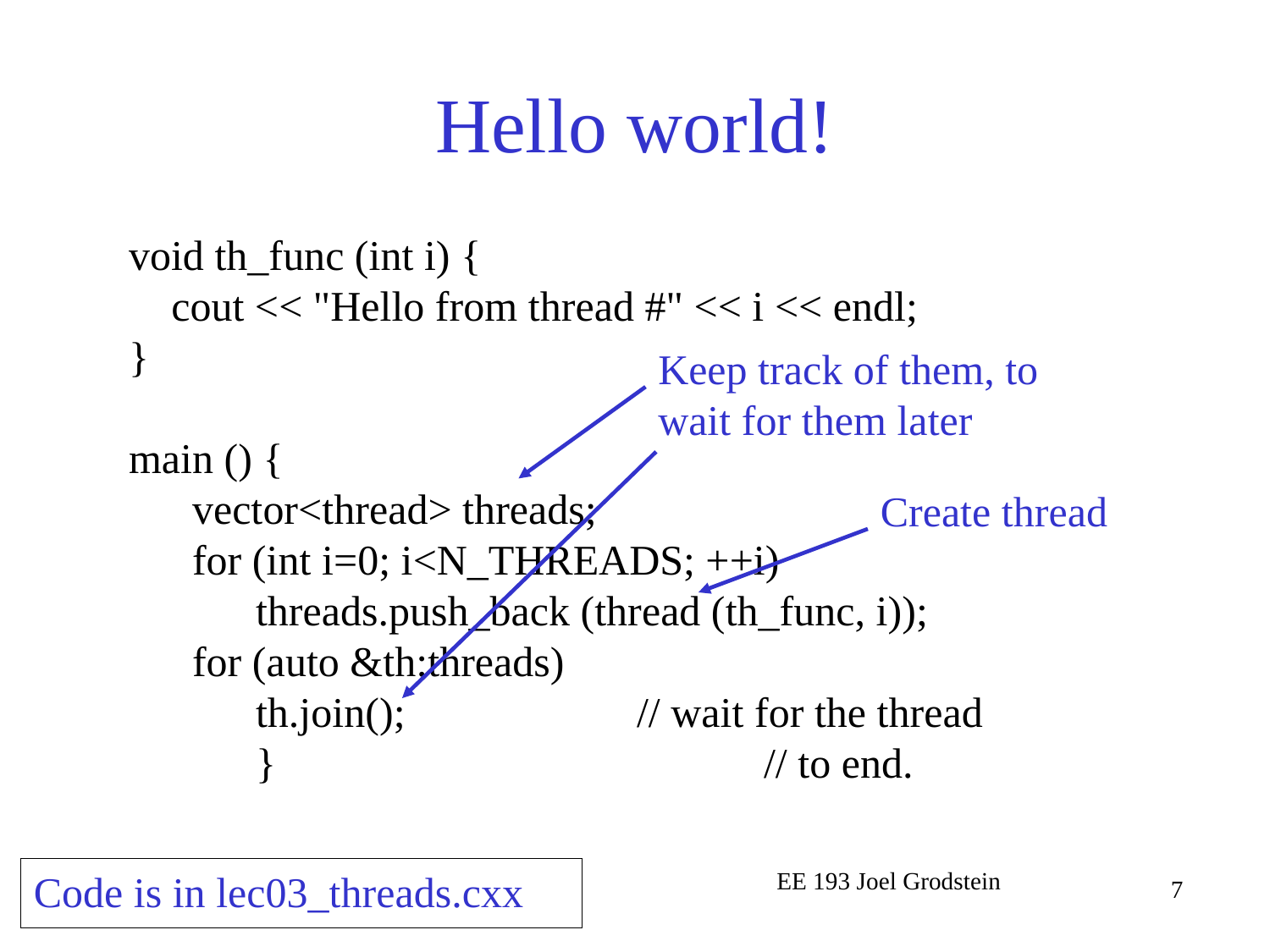

# Hello world!
void th_func (int i) {
    cout << "Hello from thread #" << i << endl;
}

main () {
vector<thread> threads;
for (int i=0; i<N_THREADS; ++i)
threads.push_back (thread (th_func, i));
for (auto &th:threads)
th.join();		// wait for the thread
}				// to end.
Keep track of them, to wait for them later
Create thread
Code is in lec03_threads.cxx
EE 193 Joel Grodstein